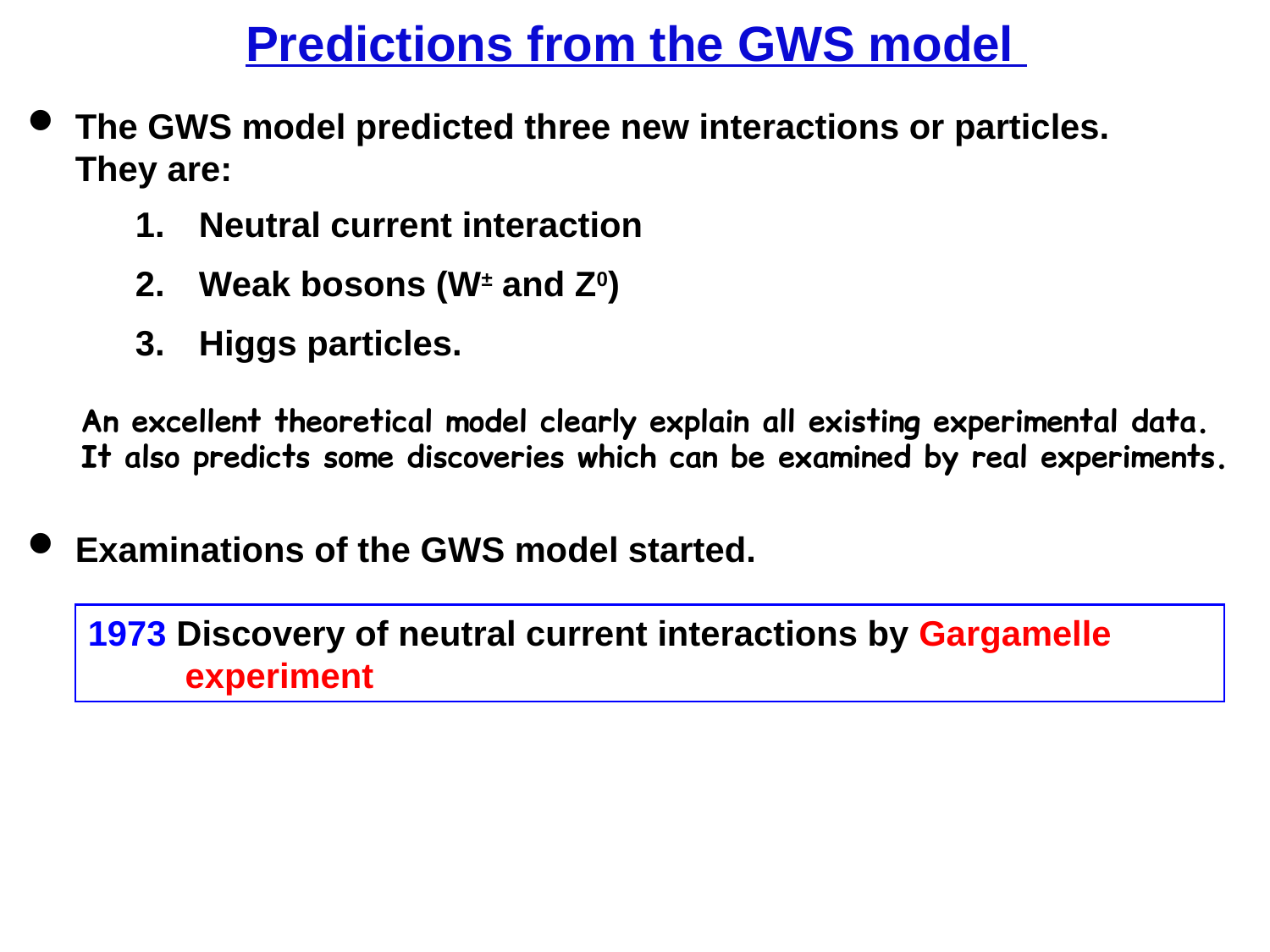

Predictions from the GWS model
The GWS model predicted three new interactions or particles.
They are:

Examinations of the GWS model started.
Neutral current interaction

Weak bosons (W± and Z0)

Higgs particles.
An excellent theoretical model clearly explain all existing experimental data.
It also predicts some discoveries which can be examined by real experiments.
1973 Discovery of neutral current interactions by Gargamelle
          experiment